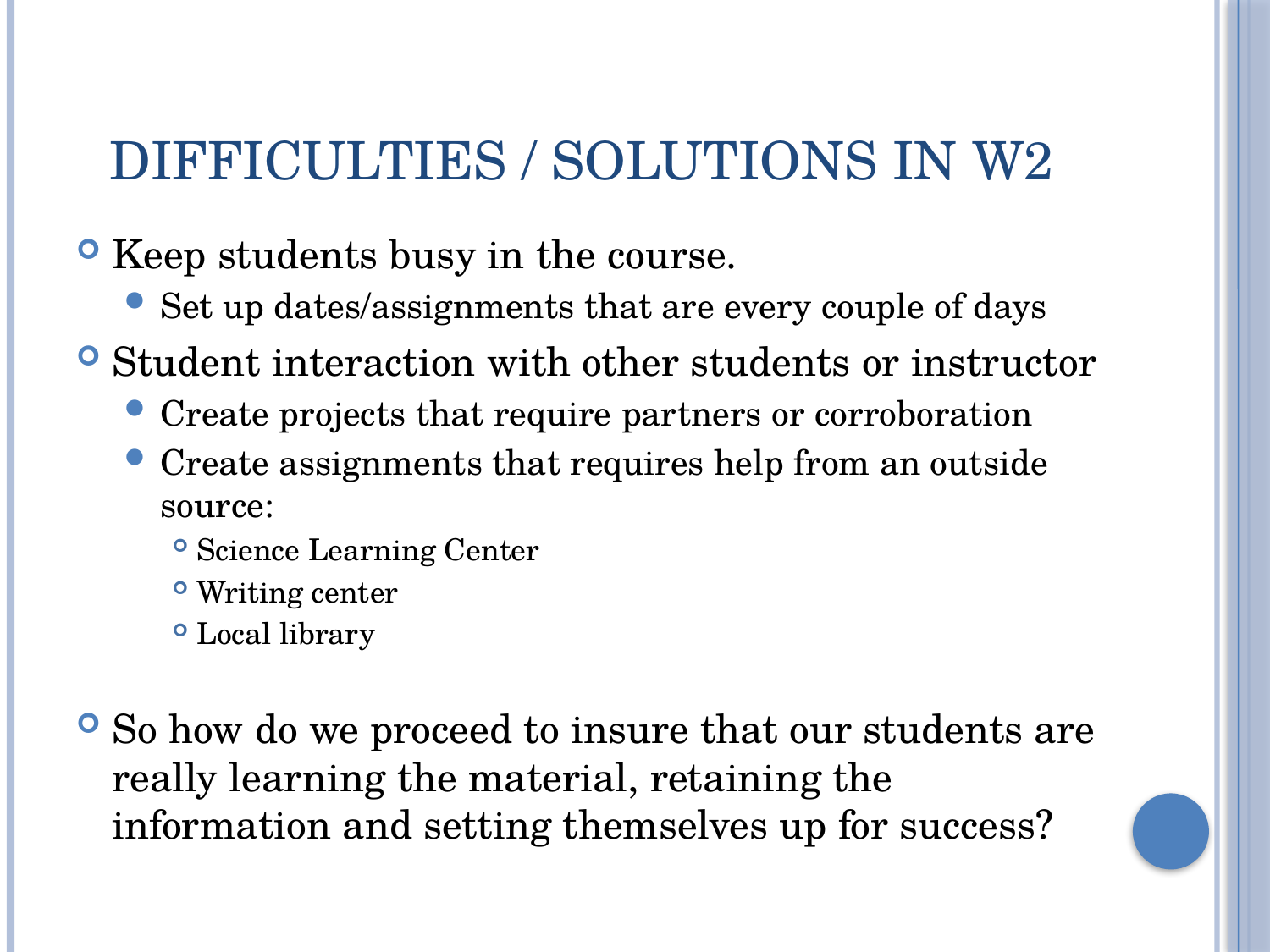

# Difficulties / Solutions in W2
Keep students busy in the course.
Set up dates/assignments that are every couple of days
Student interaction with other students or instructor
Create projects that require partners or corroboration
Create assignments that requires help from an outside source:
Science Learning Center
Writing center
Local library

So how do we proceed to insure that our students are really learning the material, retaining the information and setting themselves up for success?